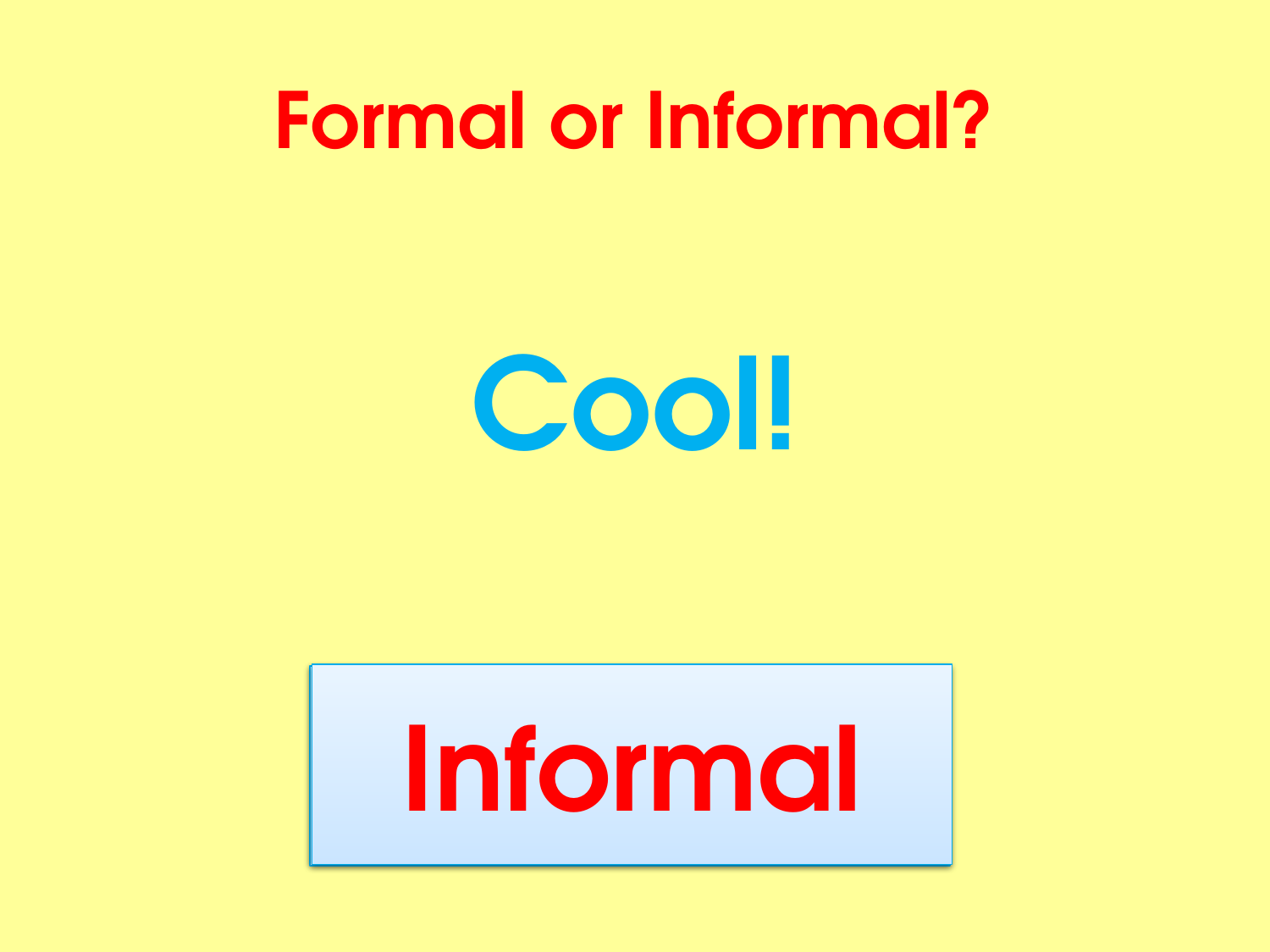

# Formal or Informal?
Cool!
Informal
?